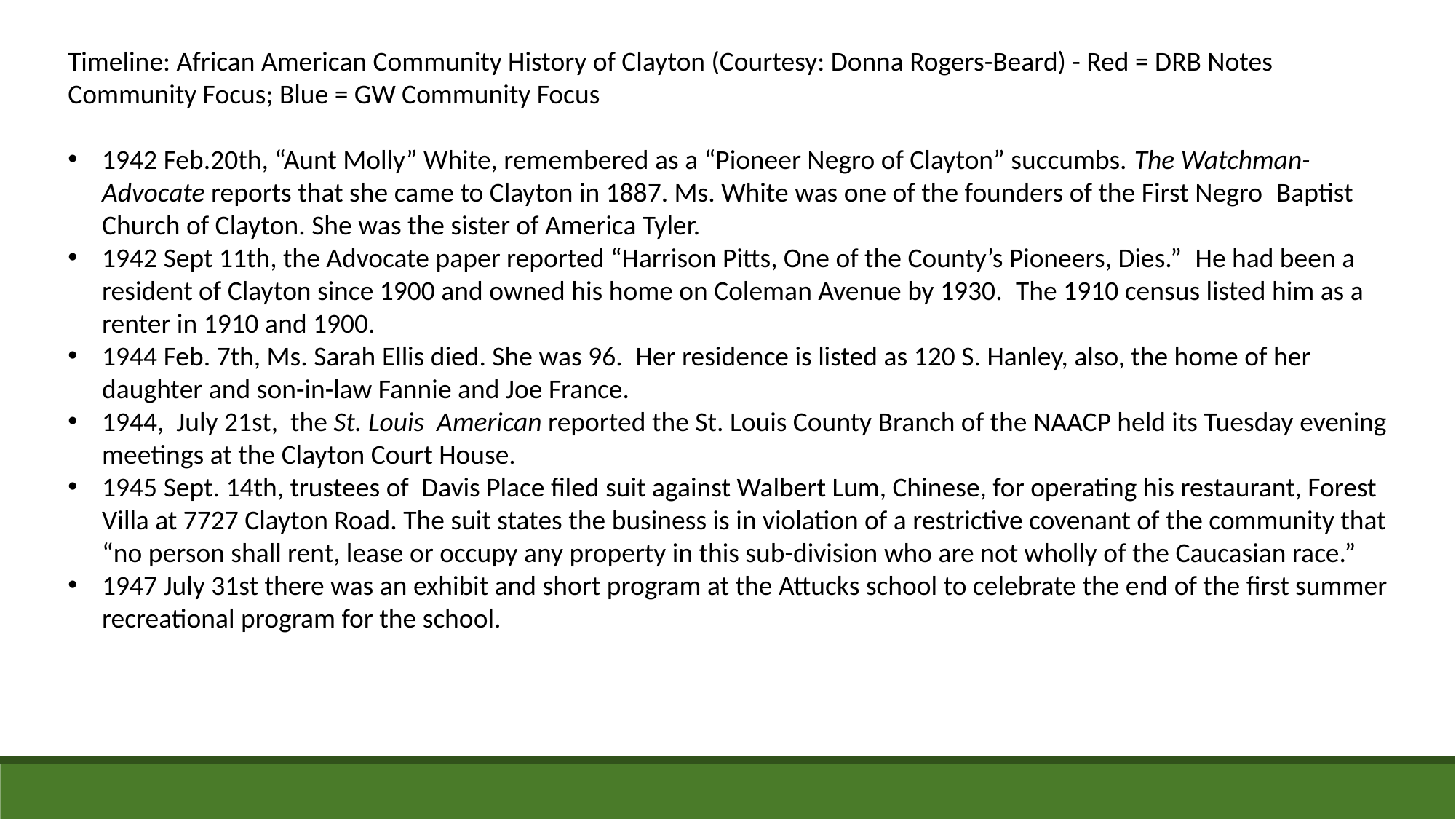

Timeline: African American Community History of Clayton (Courtesy: Donna Rogers-Beard) - Red = DRB Notes Community Focus; Blue = GW Community Focus

1942 Feb.20th, “Aunt Molly” White, remembered as a “Pioneer Negro of Clayton” succumbs. The Watchman-Advocate reports that she came to Clayton in 1887. Ms. White was one of the founders of the First Negro  Baptist Church of Clayton. She was the sister of America Tyler.
1942 Sept 11th, the Advocate paper reported “Harrison Pitts, One of the County’s Pioneers, Dies.”  He had been a resident of Clayton since 1900 and owned his home on Coleman Avenue by 1930.  The 1910 census listed him as a renter in 1910 and 1900.
1944 Feb. 7th, Ms. Sarah Ellis died. She was 96.  Her residence is listed as 120 S. Hanley, also, the home of her daughter and son-in-law Fannie and Joe France.
1944,  July 21st,  the St. Louis  American reported the St. Louis County Branch of the NAACP held its Tuesday evening meetings at the Clayton Court House.
1945 Sept. 14th, trustees of  Davis Place filed suit against Walbert Lum, Chinese, for operating his restaurant, Forest Villa at 7727 Clayton Road. The suit states the business is in violation of a restrictive covenant of the community that “no person shall rent, lease or occupy any property in this sub-division who are not wholly of the Caucasian race.”
1947 July 31st there was an exhibit and short program at the Attucks school to celebrate the end of the first summer recreational program for the school.